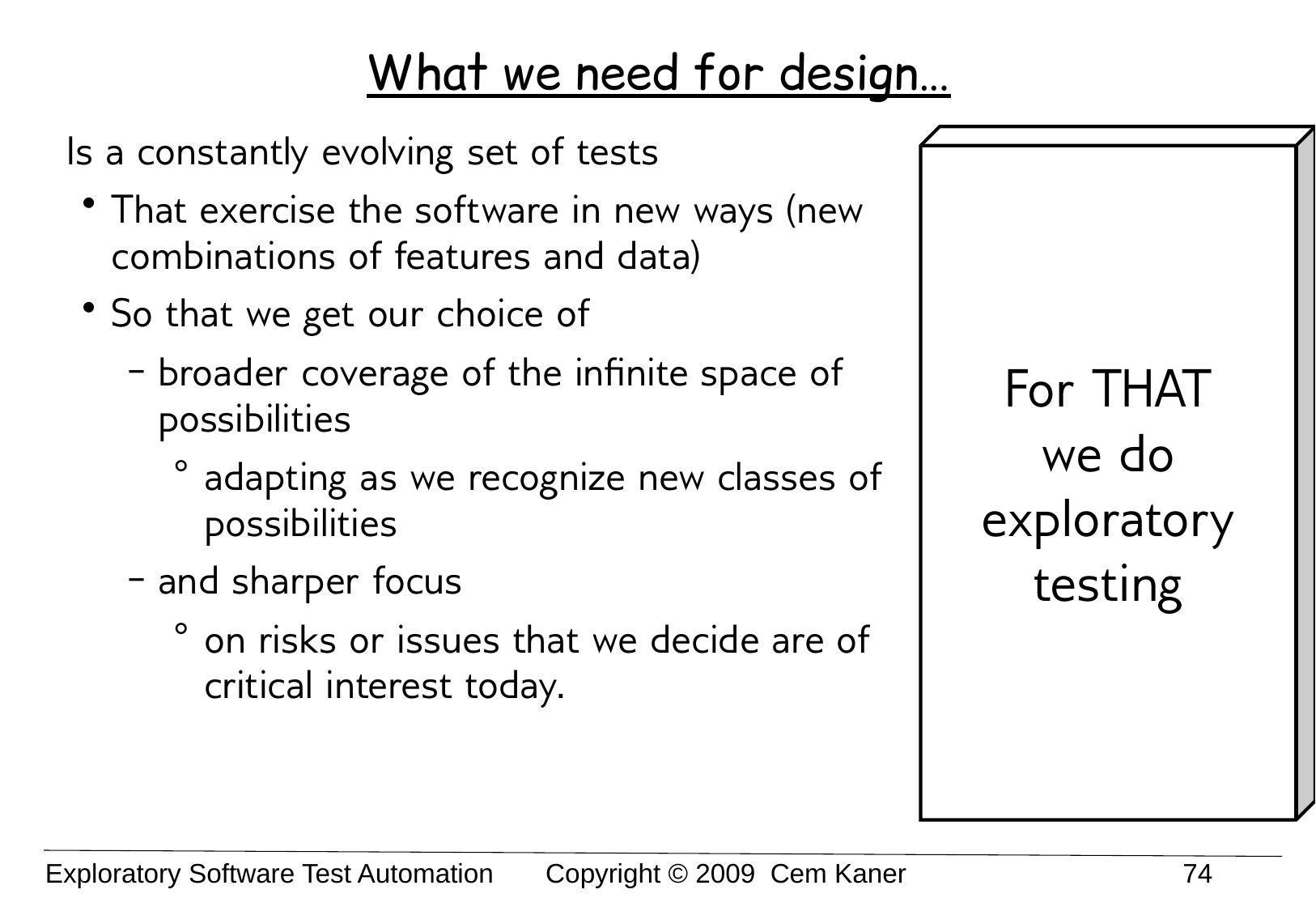

# What we need for design…
Is a constantly evolving set of tests
That exercise the software in new ways (new combinations of features and data)
So that we get our choice of
broader coverage of the infinite space of possibilities
adapting as we recognize new classes of possibilities
and sharper focus
on risks or issues that we decide are of critical interest today.
For THAT
we do
exploratory testing